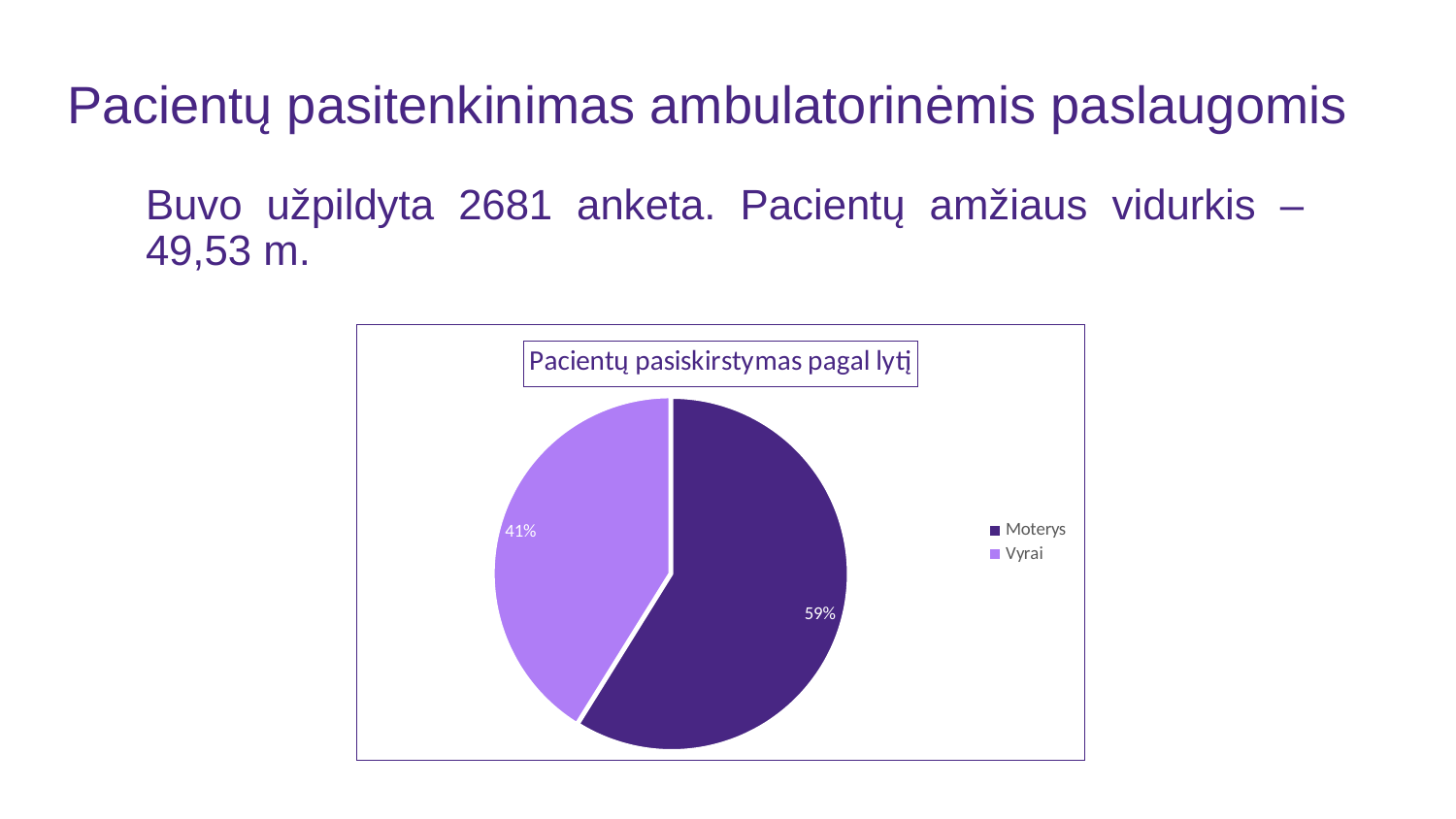

# Pacientų pasitenkinimas ambulatorinėmis paslaugomis
Buvo užpildyta 2681 anketa. Pacientų amžiaus vidurkis – 49,53 m.

### Chart: Pacientų pasiskirstymas pagal lytį

| Category |  |
|---|---|
| Moterys | 1578.0 |
| Vyrai | 1103.0 |